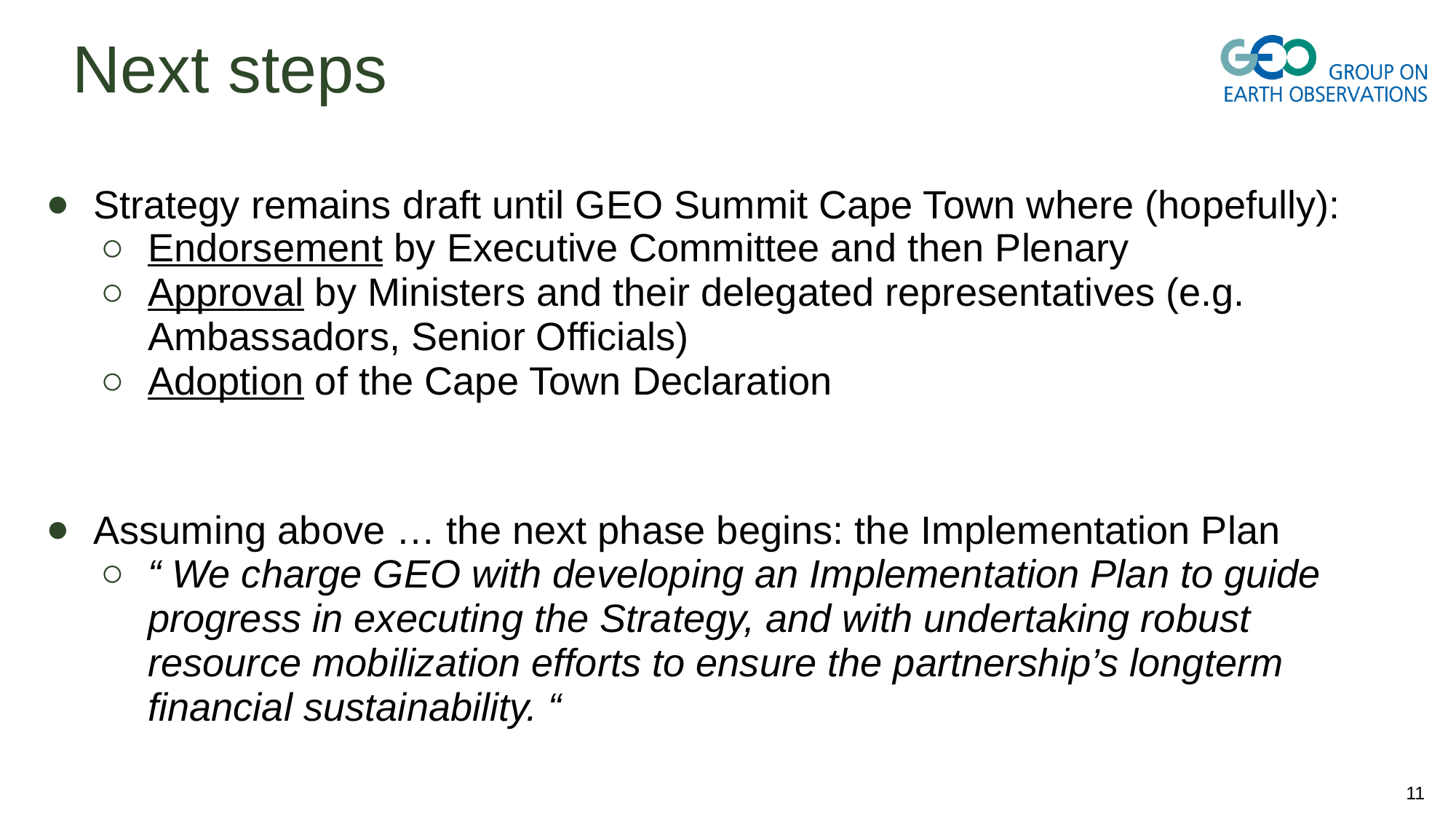

# Next steps
Strategy remains draft until GEO Summit Cape Town where (hopefully):
Endorsement by Executive Committee and then Plenary
Approval by Ministers and their delegated representatives (e.g. Ambassadors, Senior Officials)
Adoption of the Cape Town Declaration

Assuming above … the next phase begins: the Implementation Plan
“ We charge GEO with developing an Implementation Plan to guide progress in executing the Strategy, and with undertaking robust resource mobilization efforts to ensure the partnership’s longterm financial sustainability. “
11